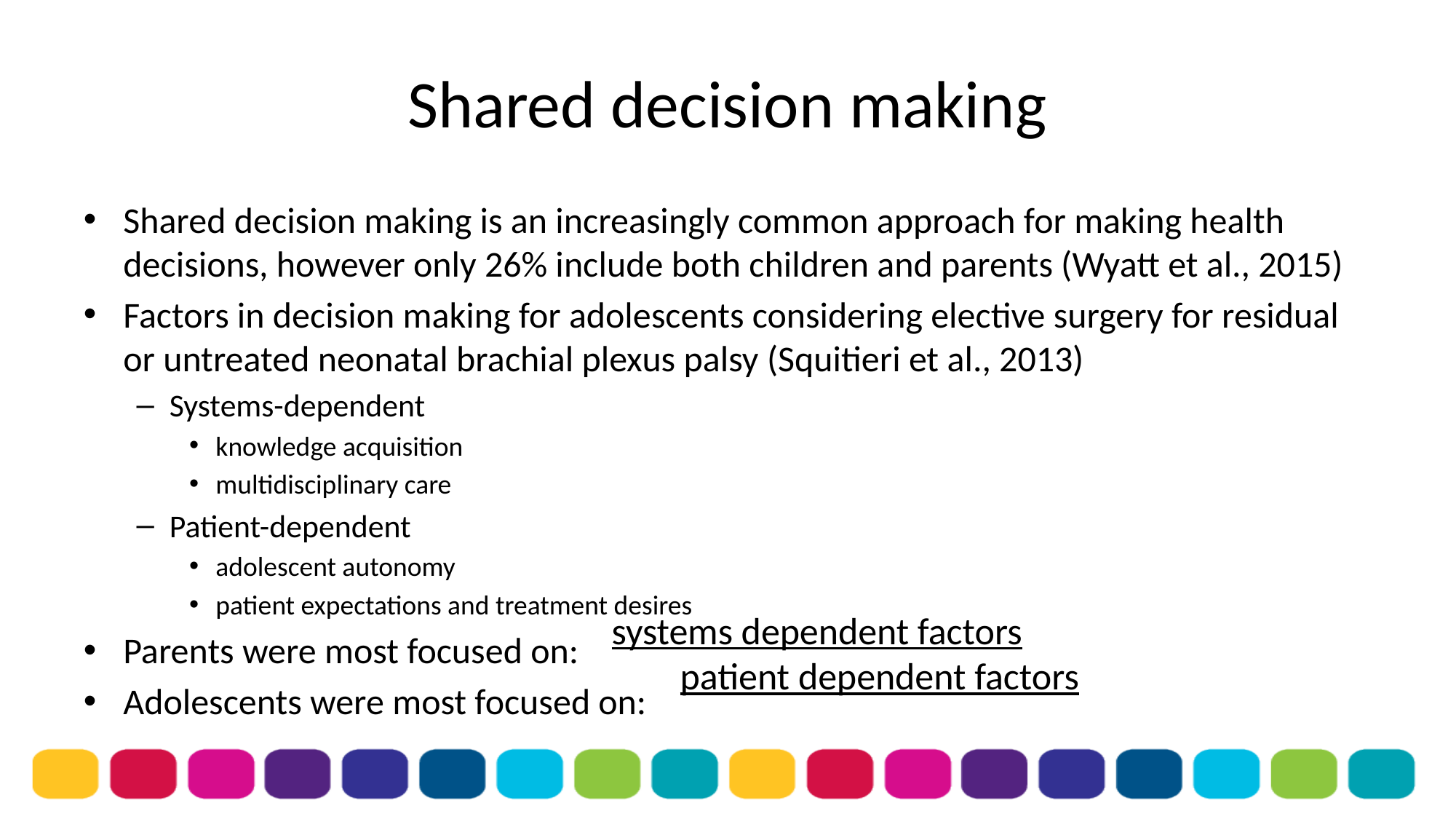

# Shared decision making
Shared decision making is an increasingly common approach for making health decisions, however only 26% include both children and parents (Wyatt et al., 2015)
Factors in decision making for adolescents considering elective surgery for residual or untreated neonatal brachial plexus palsy (Squitieri et al., 2013)
Systems-dependent
knowledge acquisition
multidisciplinary care
Patient-dependent
adolescent autonomy
patient expectations and treatment desires
Parents were most focused on:
Adolescents were most focused on:
systems dependent factors
        patient dependent factors